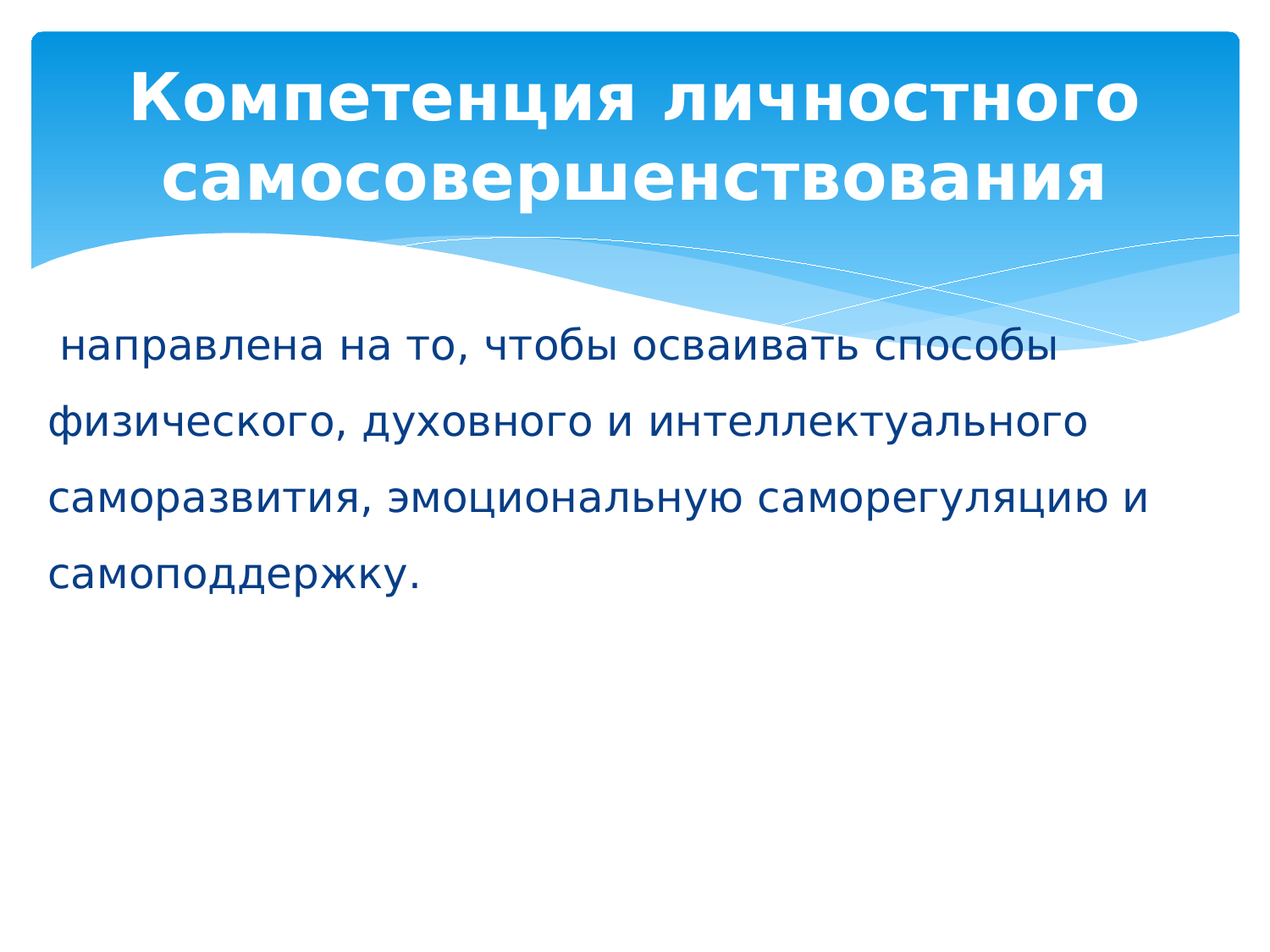

# Компетенция личностного самосовершенствования
 направлена на то, чтобы осваивать способы физического, духовного и интеллектуального саморазвития, эмоциональную саморегуляцию и самоподдержку.